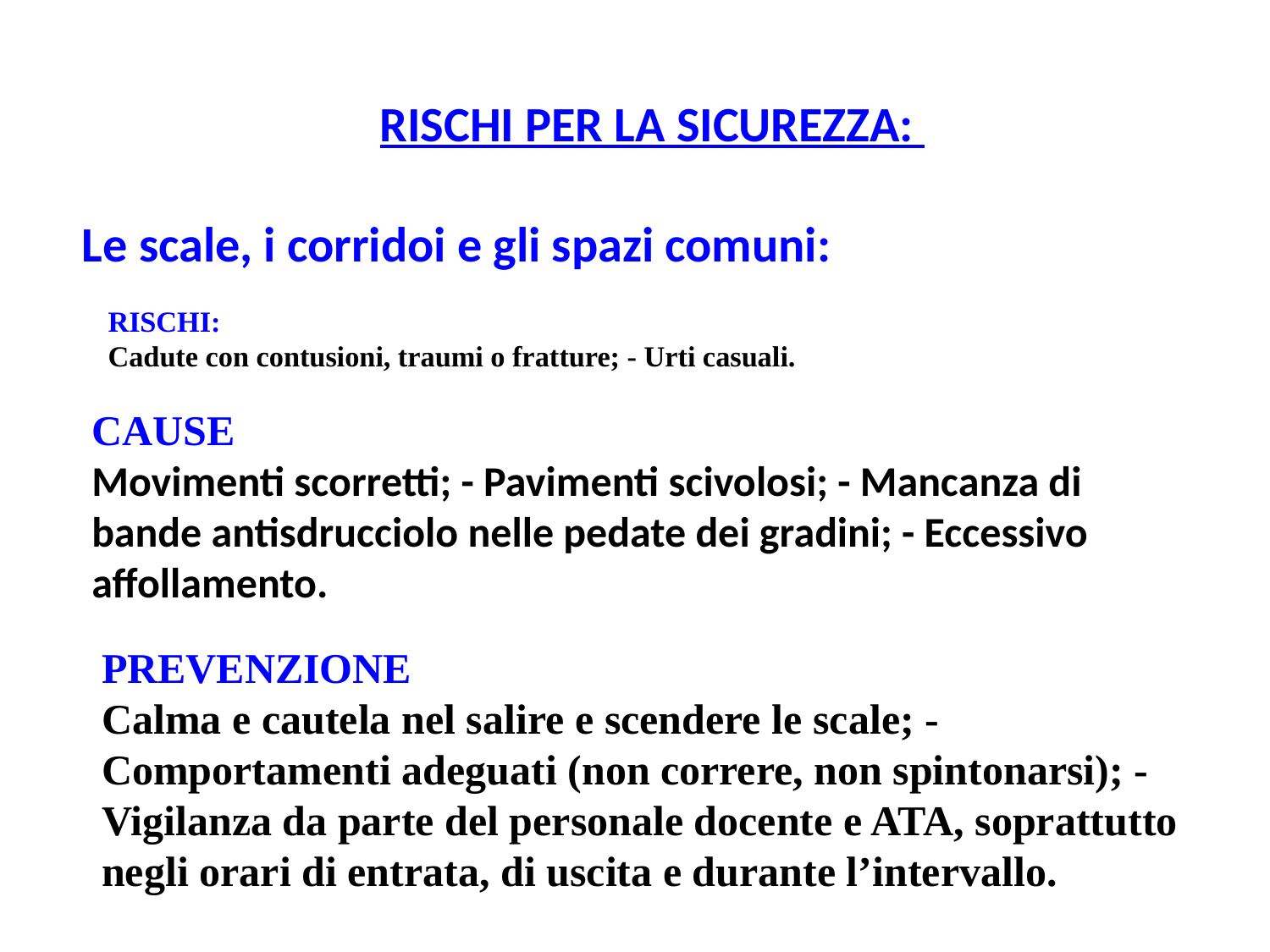

RISCHI PER LA SICUREZZA:

Le scale, i corridoi e gli spazi comuni:

# RISCHI: Cadute con contusioni, traumi o fratture; - Urti casuali.
CAUSE
Movimenti scorretti; - Pavimenti scivolosi; - Mancanza di bande antisdrucciolo nelle pedate dei gradini; - Eccessivo affollamento.
PREVENZIONE
Calma e cautela nel salire e scendere le scale; -Comportamenti adeguati (non correre, non spintonarsi); - Vigilanza da parte del personale docente e ATA, soprattutto negli orari di entrata, di uscita e durante l’intervallo.